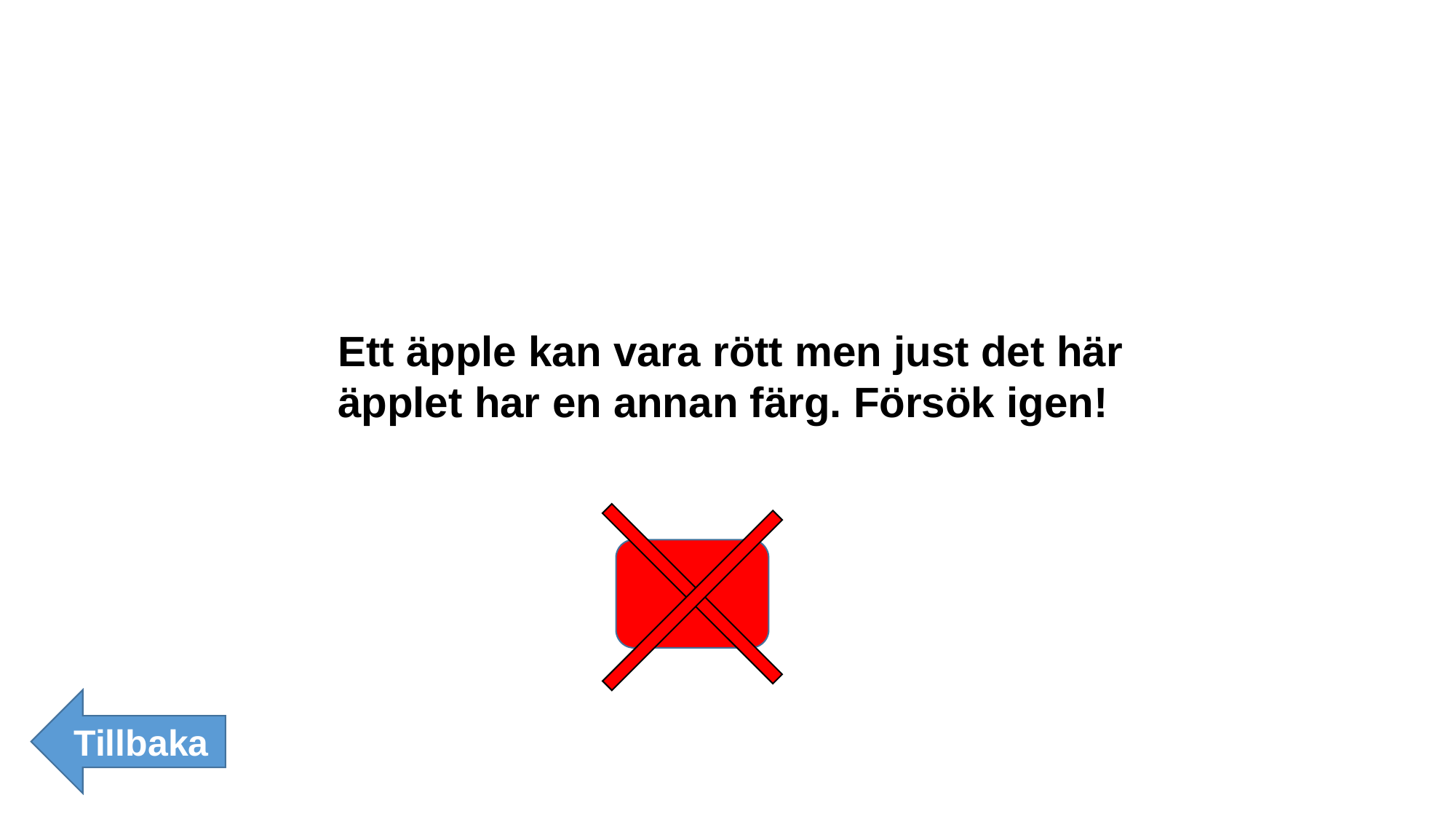

Ett äpple kan vara rött men just det här äpplet har en annan färg. Försök igen!

Tillbaka